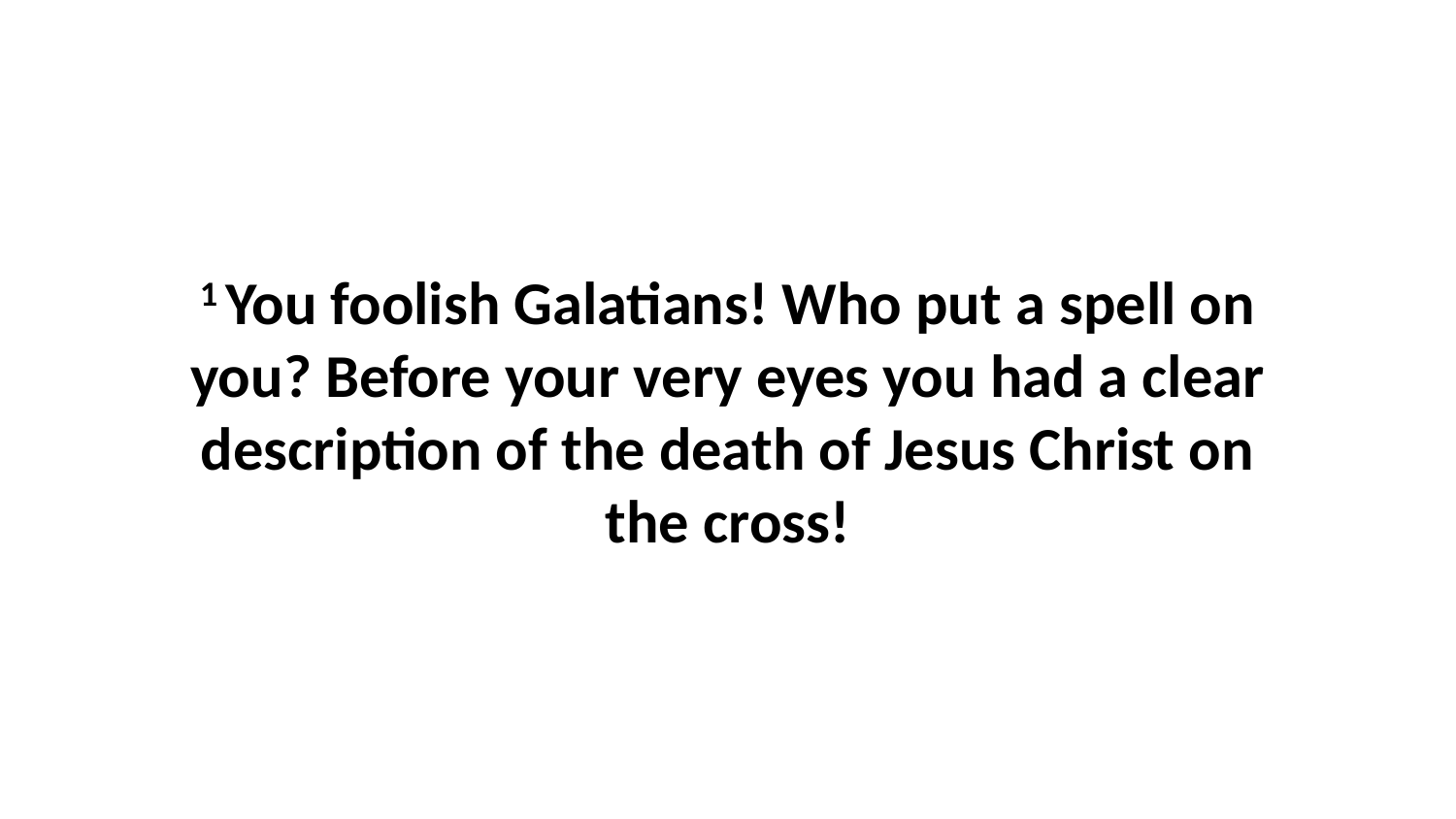

1 You foolish Galatians! Who put a spell on you? Before your very eyes you had a clear description of the death of Jesus Christ on the cross!